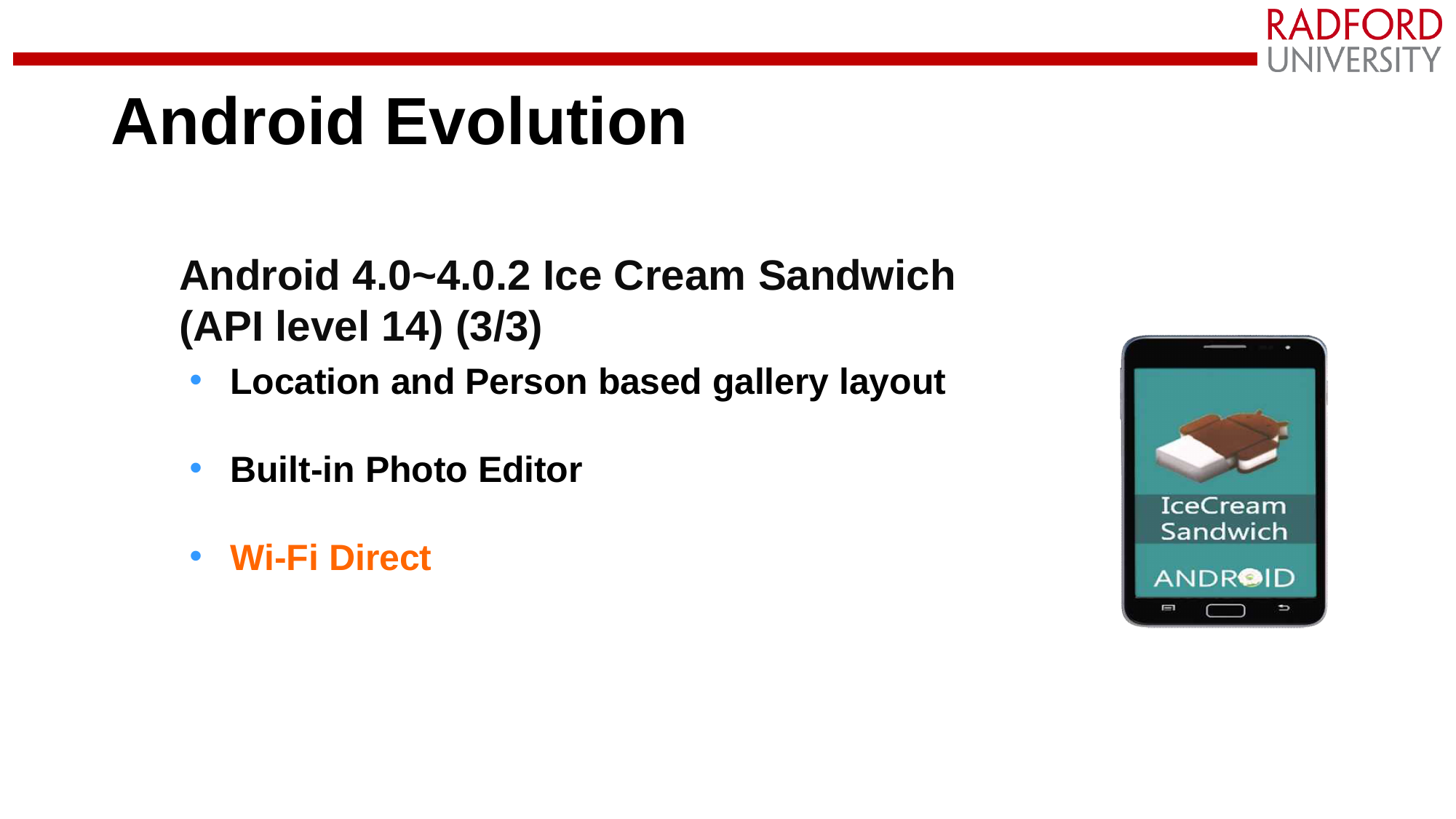

# Android Evolution
Android 4.0~4.0.2 Ice Cream Sandwich (API level 14) (3/3)
Location and Person based gallery layout

Built-in Photo Editor

Wi-Fi Direct